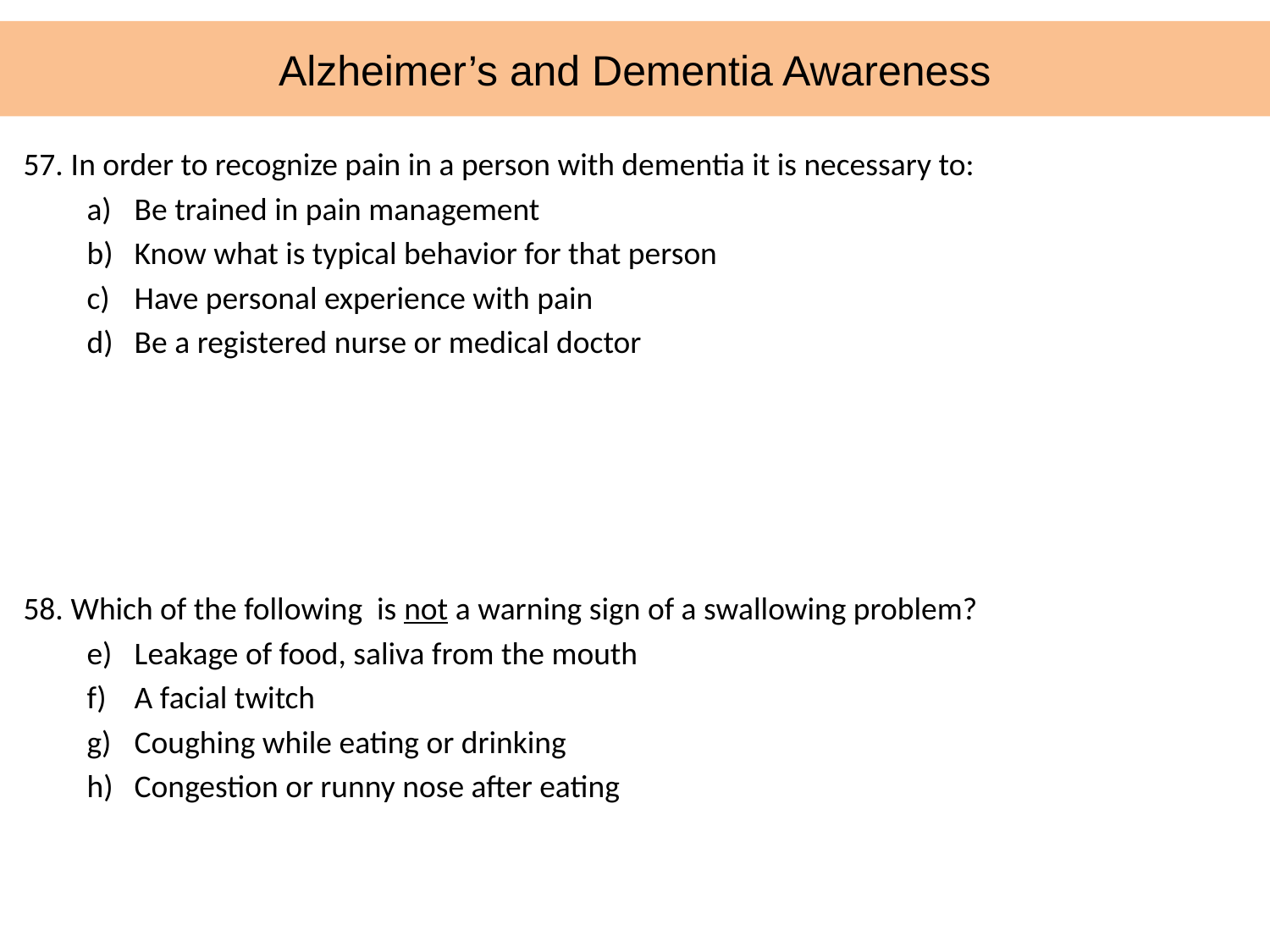

# Alzheimer’s and Dementia Awareness
57.	In order to recognize pain in a person with dementia it is necessary to:
Be trained in pain management
Know what is typical behavior for that person
Have personal experience with pain
Be a registered nurse or medical doctor

58.	Which of the following  is not a warning sign of a swallowing problem?
Leakage of food, saliva from the mouth
A facial twitch
Coughing while eating or drinking
Congestion or runny nose after eating